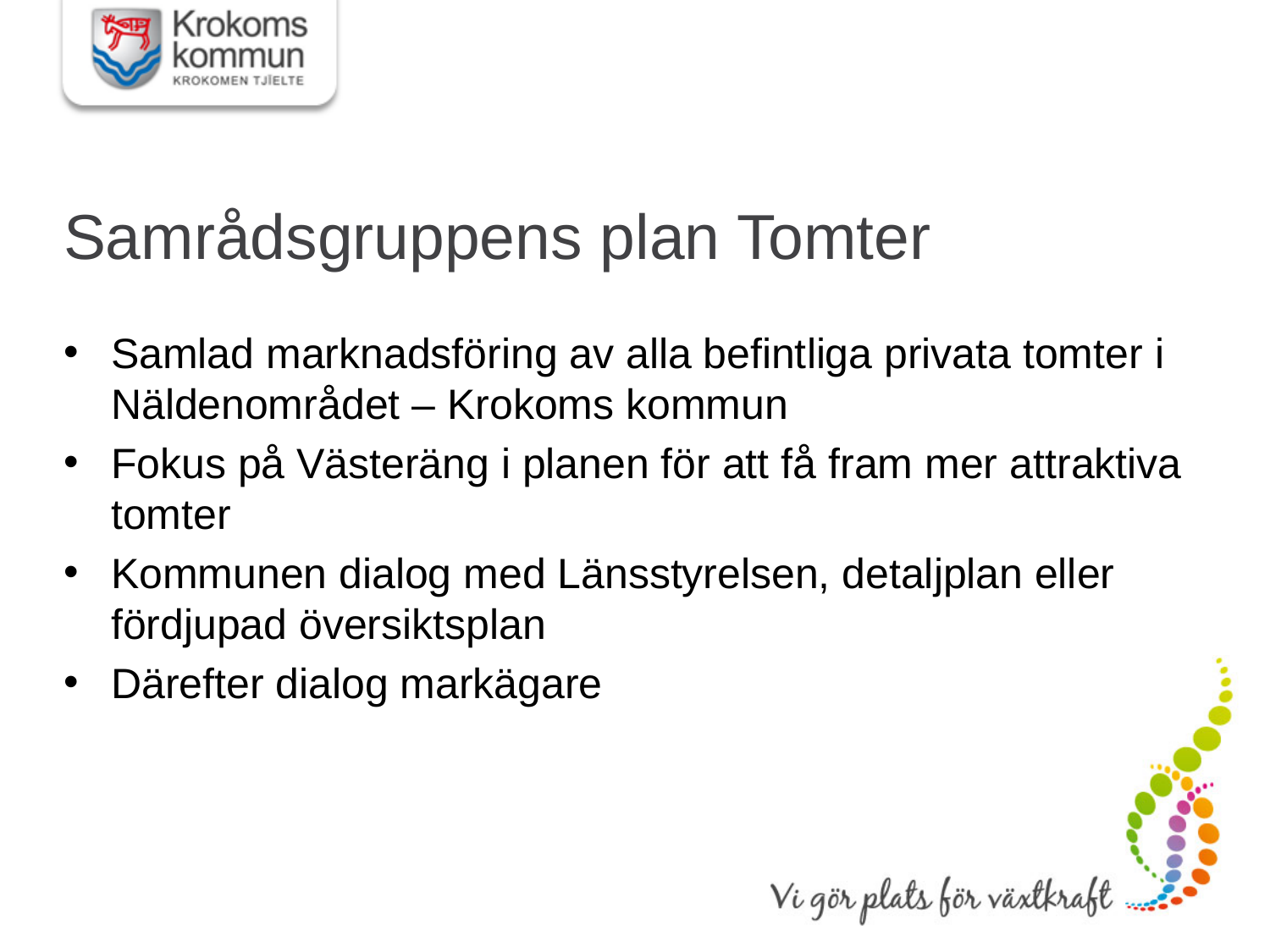

# Samrådsgruppens plan Tomter
Samlad marknadsföring av alla befintliga privata tomter i Näldenområdet – Krokoms kommun
Fokus på Västeräng i planen för att få fram mer attraktiva tomter
Kommunen dialog med Länsstyrelsen, detaljplan eller fördjupad översiktsplan
Därefter dialog markägare